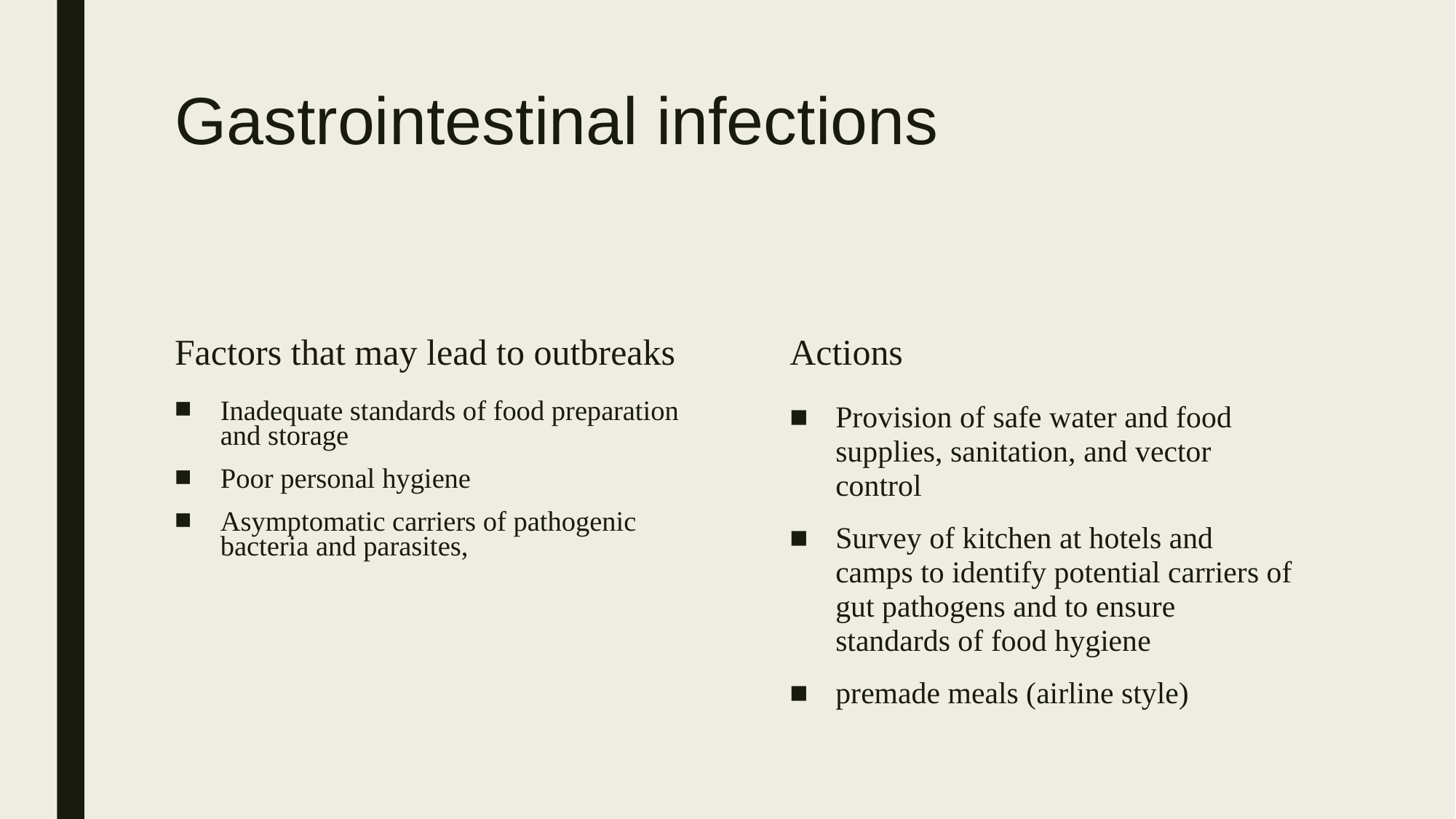

# Gastrointestinal infections
Factors that may lead to outbreaks
Actions
Inadequate standards of food preparation and storage
Poor personal hygiene
Asymptomatic carriers of pathogenic bacteria and parasites,
Provision of safe water and food supplies, sanitation, and vector control
Survey of kitchen at hotels and camps to identify potential carriers of gut pathogens and to ensure standards of food hygiene
premade meals (airline style)